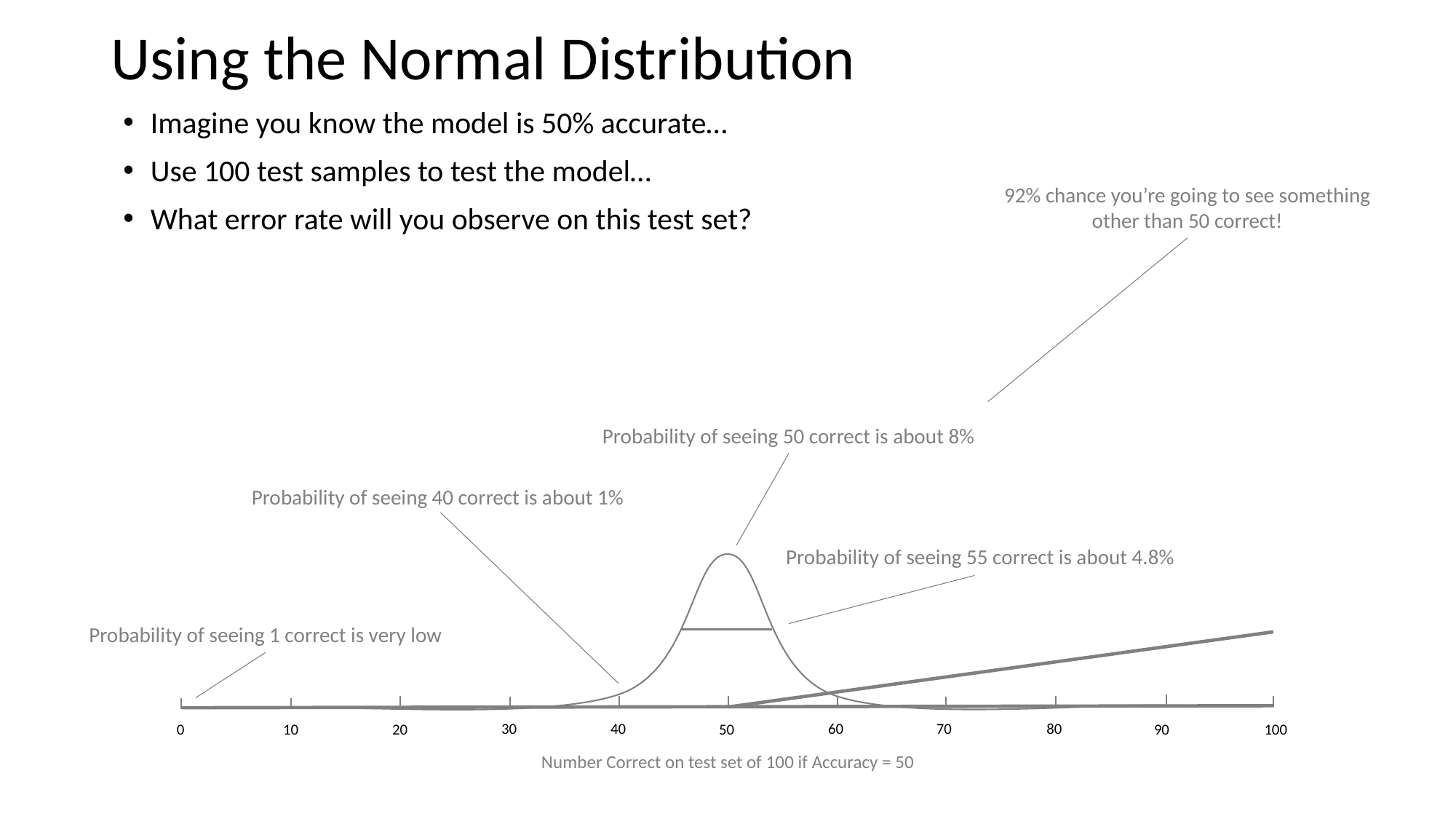

# Using the Normal Distribution
Imagine you know the model is 50% accurate…
Use 100 test samples to test the model…
What error rate will you observe on this test set?
92% chance you’re going to see something other than 50 correct!
Probability of seeing 50 correct is about 8%
Probability of seeing 40 correct is about 1%
Probability of seeing 55 correct is about 4.8%

Probability of seeing 1 correct is very low
70
80
40
60
30
10
0
20
90
100
50
Number Correct on test set of 100 if Accuracy = 50